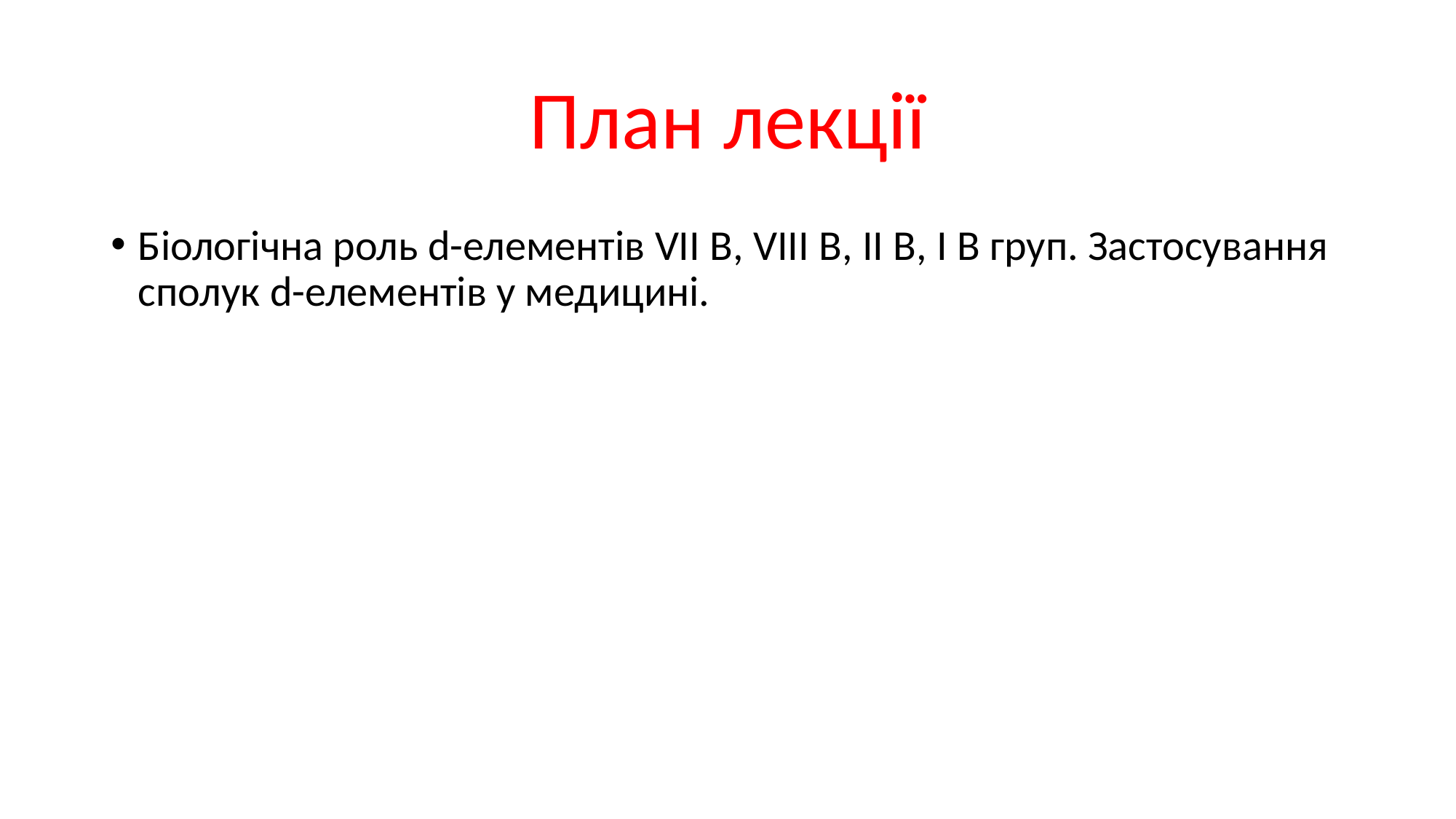

# План лекції
Біологічна роль d-елементів VІІ В, VІІI B, ІІ В, І В груп. Застосування сполук d-елементів у медицині.